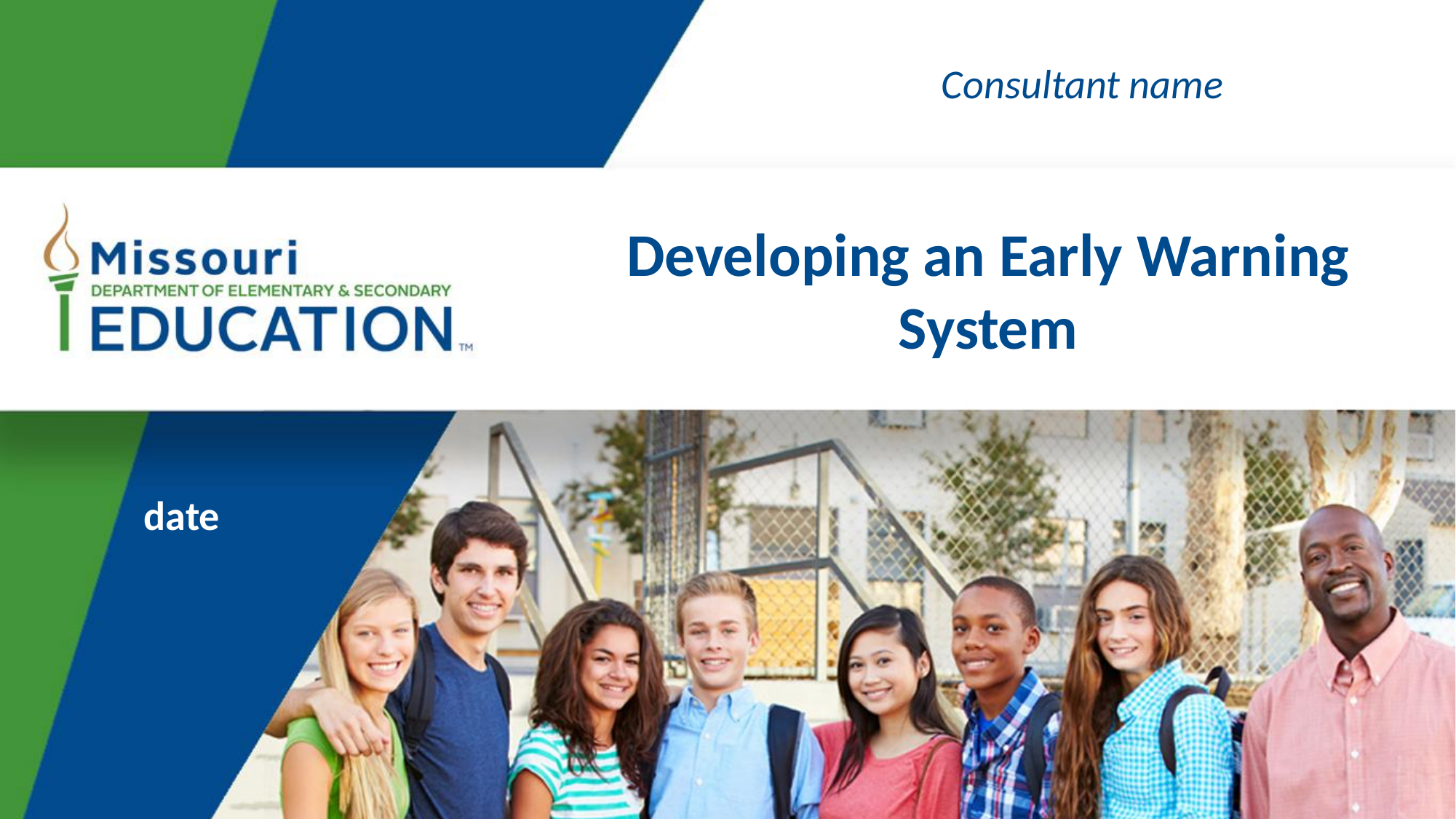

Consultant name
# Developing an Early Warning System
date